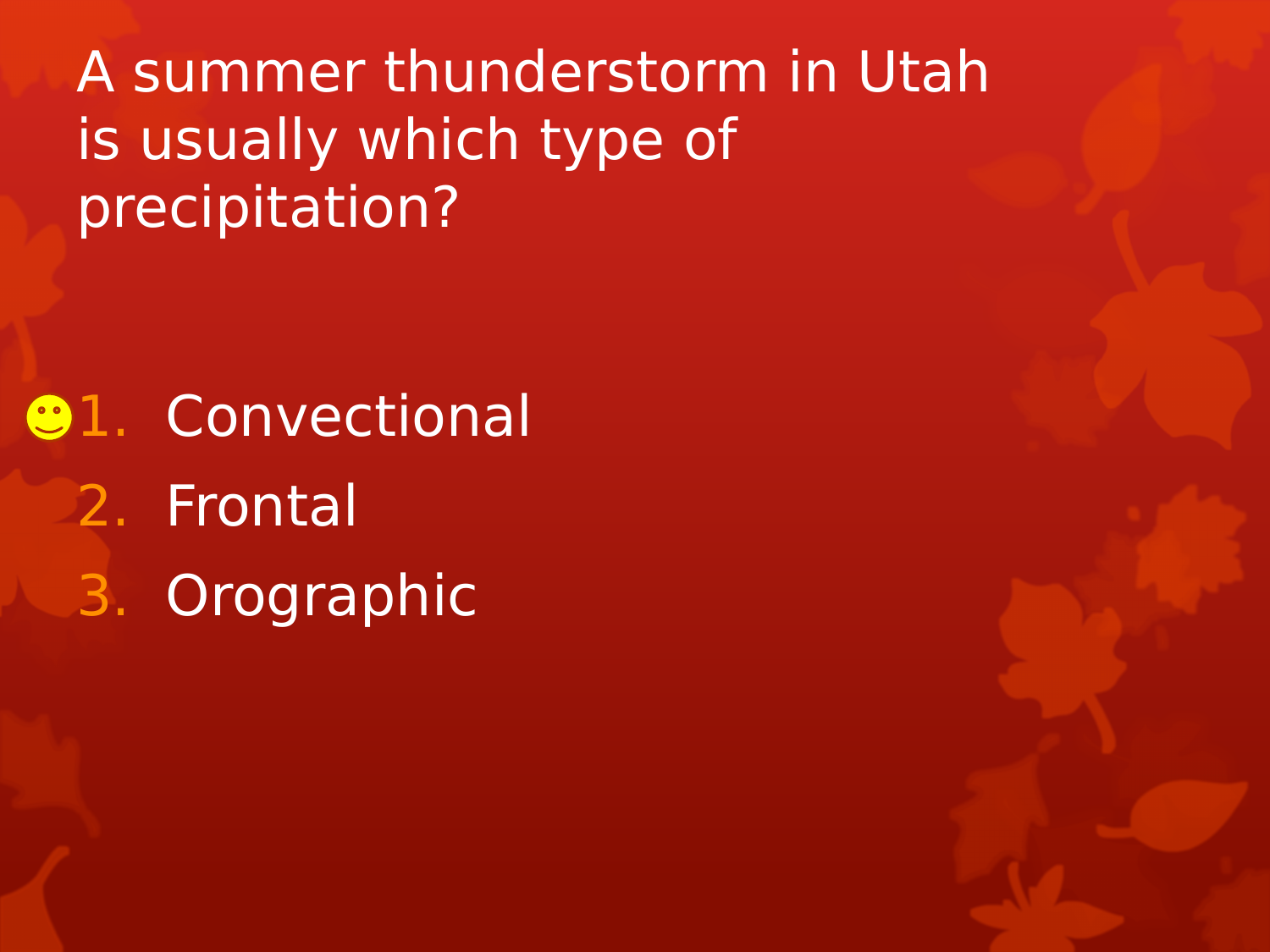

# A summer thunderstorm in Utah is usually which type of precipitation?
 Convectional
 Frontal
 Orographic